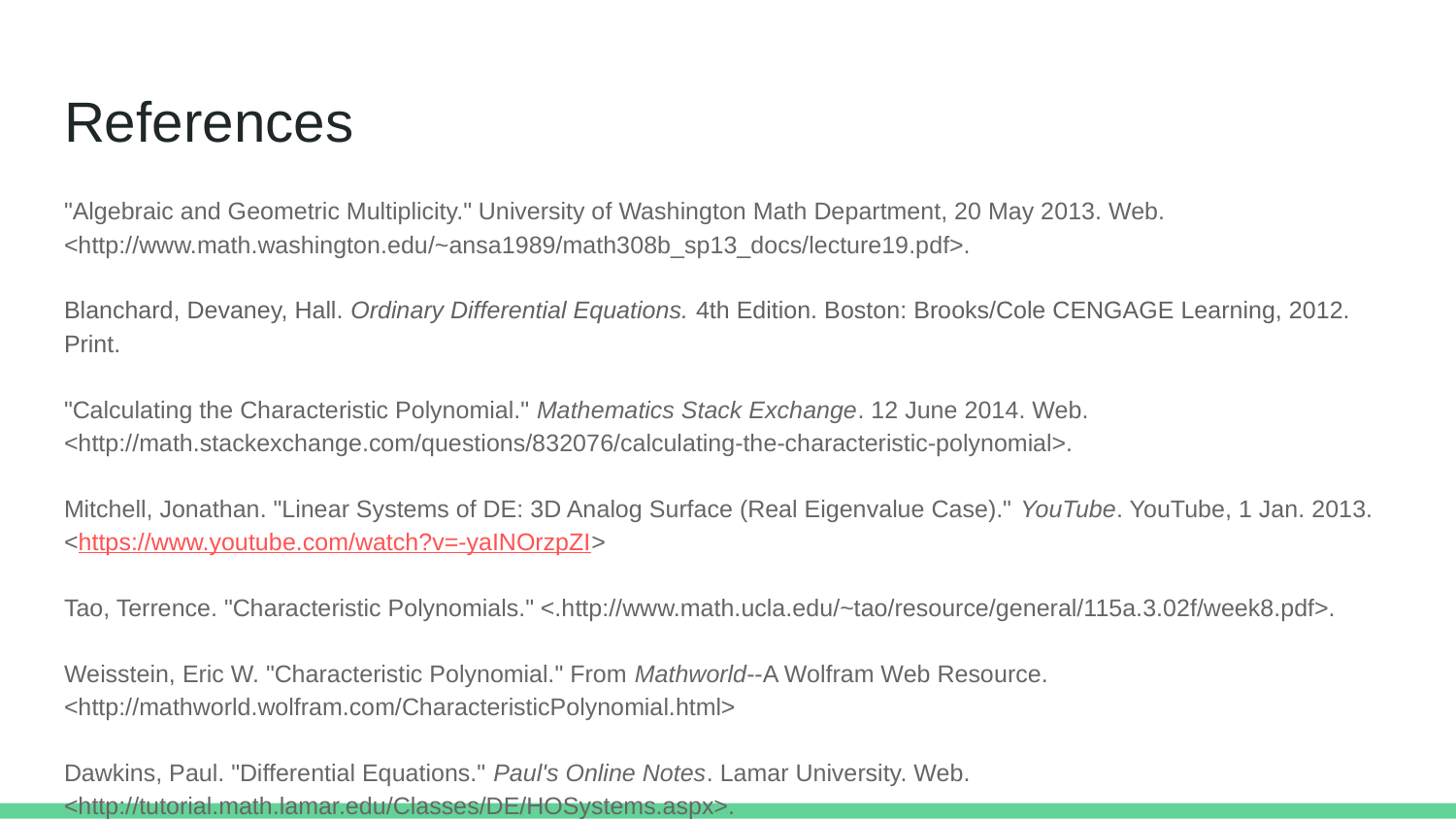

# References
"Algebraic and Geometric Multiplicity." University of Washington Math Department, 20 May 2013. Web. <http://www.math.washington.edu/~ansa1989/math308b_sp13_docs/lecture19.pdf>.
Blanchard, Devaney, Hall. Ordinary Differential Equations. 4th Edition. Boston: Brooks/Cole CENGAGE Learning, 2012. Print.
"Calculating the Characteristic Polynomial." Mathematics Stack Exchange. 12 June 2014. Web. <http://math.stackexchange.com/questions/832076/calculating-the-characteristic-polynomial>.
Mitchell, Jonathan. "Linear Systems of DE: 3D Analog Surface (Real Eigenvalue Case)." YouTube. YouTube, 1 Jan. 2013. <https://www.youtube.com/watch?v=-yaINOrzpZI>
Tao, Terrence. "Characteristic Polynomials." <.http://www.math.ucla.edu/~tao/resource/general/115a.3.02f/week8.pdf>.
Weisstein, Eric W. "Characteristic Polynomial." From Mathworld--A Wolfram Web Resource. <http://mathworld.wolfram.com/CharacteristicPolynomial.html>
Dawkins, Paul. "Differential Equations." Paul's Online Notes. Lamar University. Web. <http://tutorial.math.lamar.edu/Classes/DE/HOSystems.aspx>.